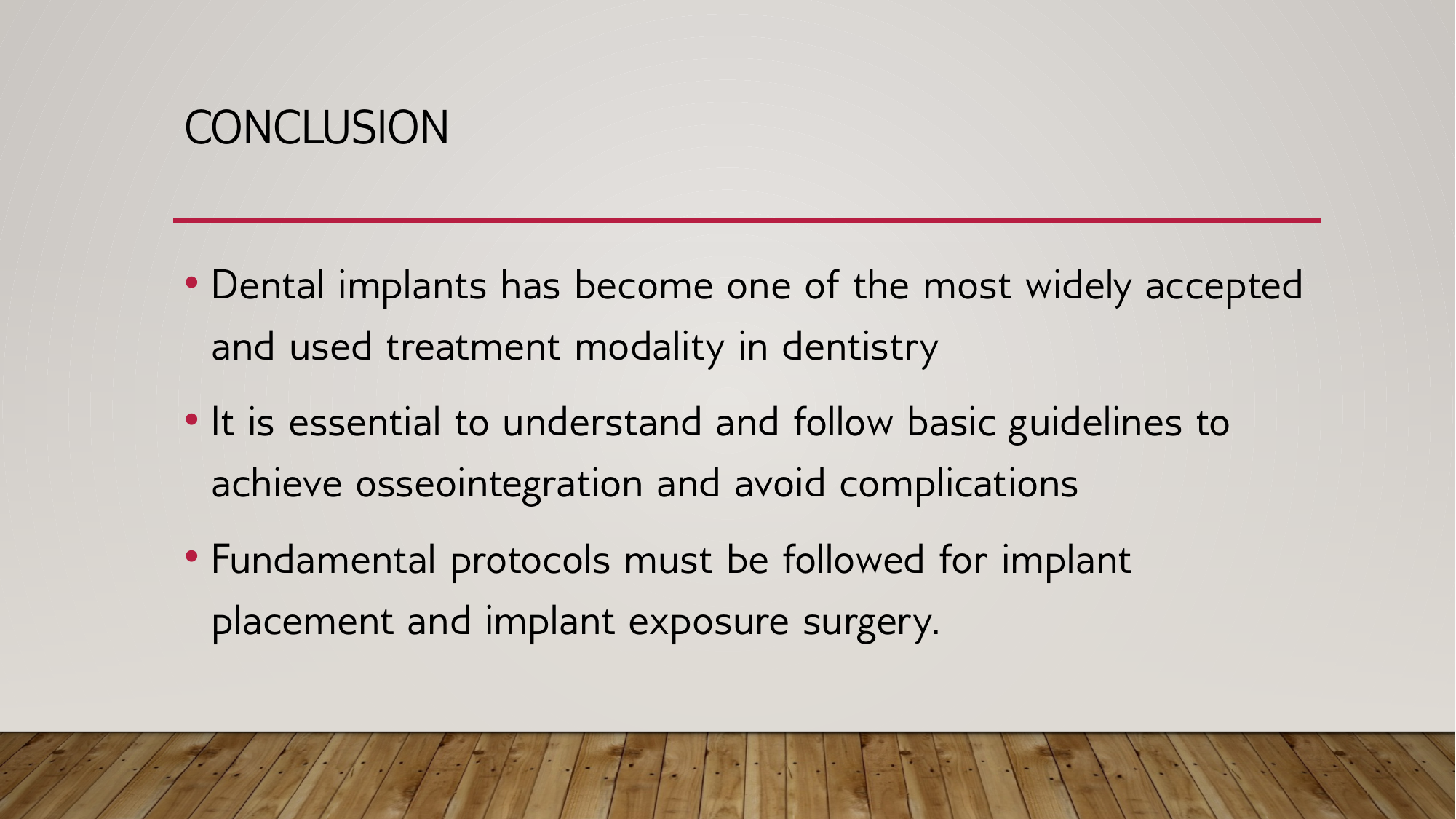

# Conclusion
Dental implants has become one of the most widely accepted and used treatment modality in dentistry
It is essential to understand and follow basic guidelines to achieve osseointegration and avoid complications
Fundamental protocols must be followed for implant placement and implant exposure surgery.